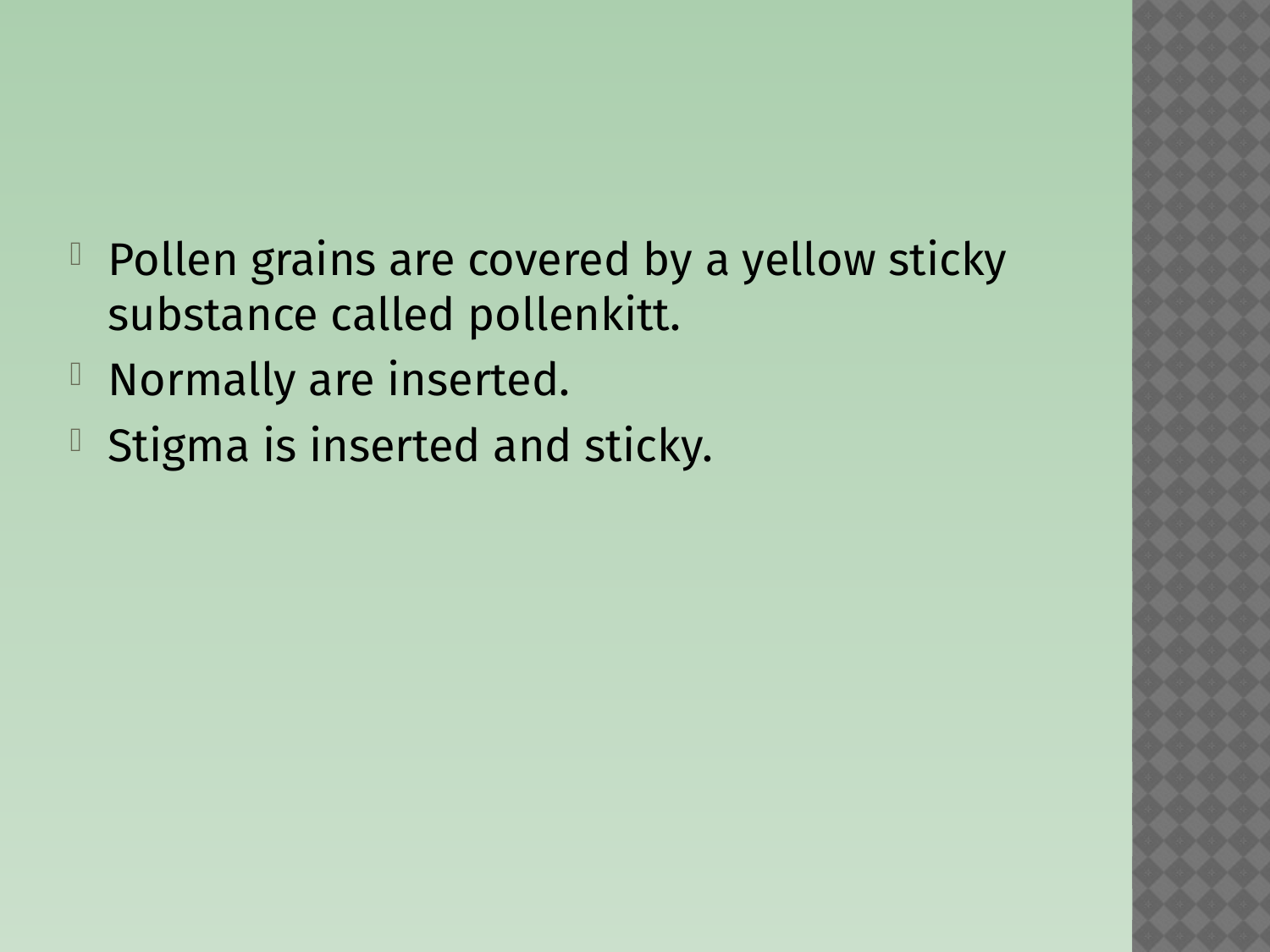

#
Pollen grains are covered by a yellow sticky substance called pollenkitt.
Normally are inserted.
Stigma is inserted and sticky.